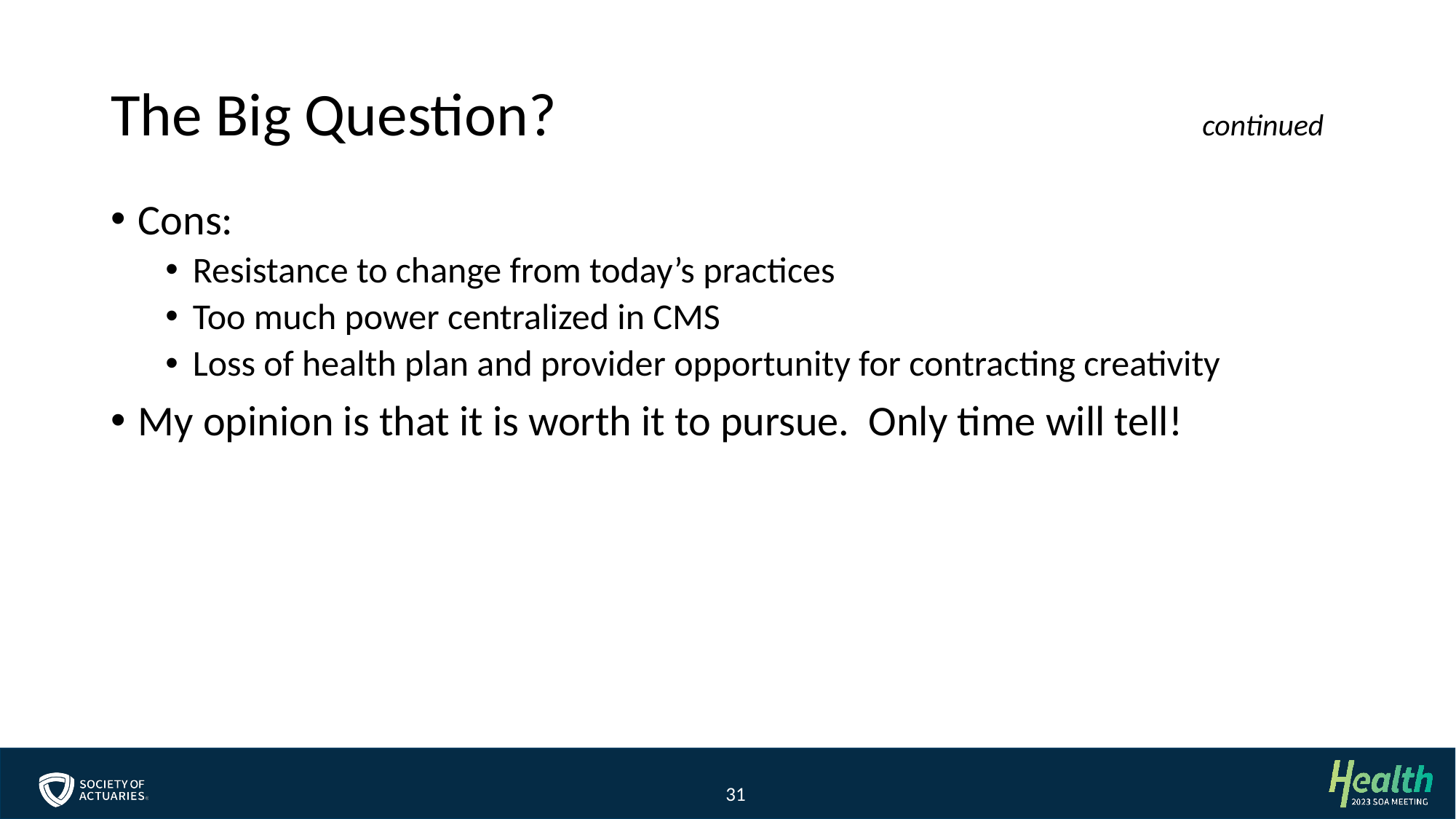

# The Big Question?						continued
Cons:
Resistance to change from today’s practices
Too much power centralized in CMS
Loss of health plan and provider opportunity for contracting creativity
My opinion is that it is worth it to pursue.  Only time will tell!
31